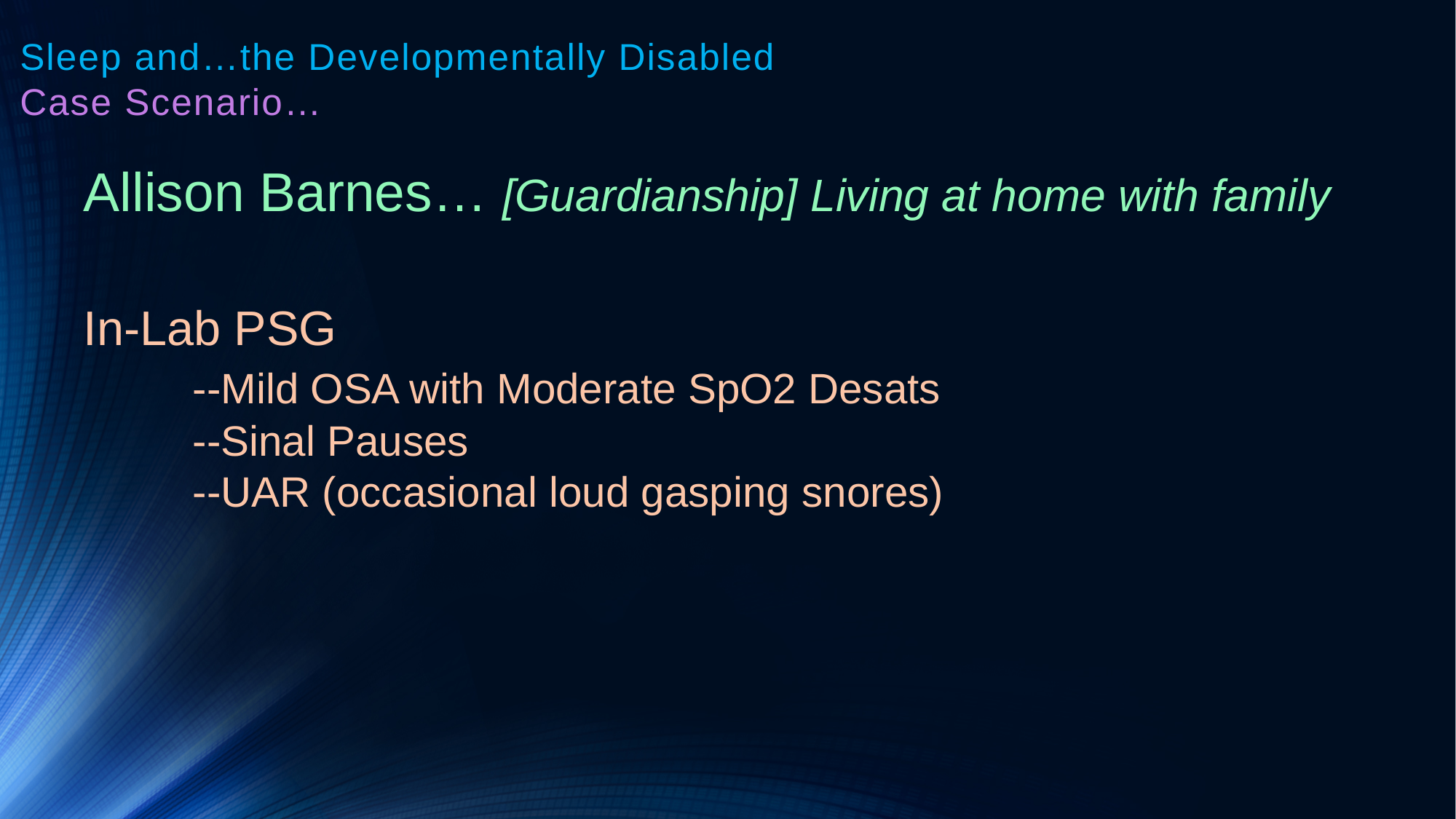

# Sleep and…the Developmentally Disabled Case Scenario…
Allison Barnes… [Guardianship] Living at home with family

In-Lab PSG
	--Mild OSA with Moderate SpO2 Desats
	--Sinal Pauses
	--UAR (occasional loud gasping snores)